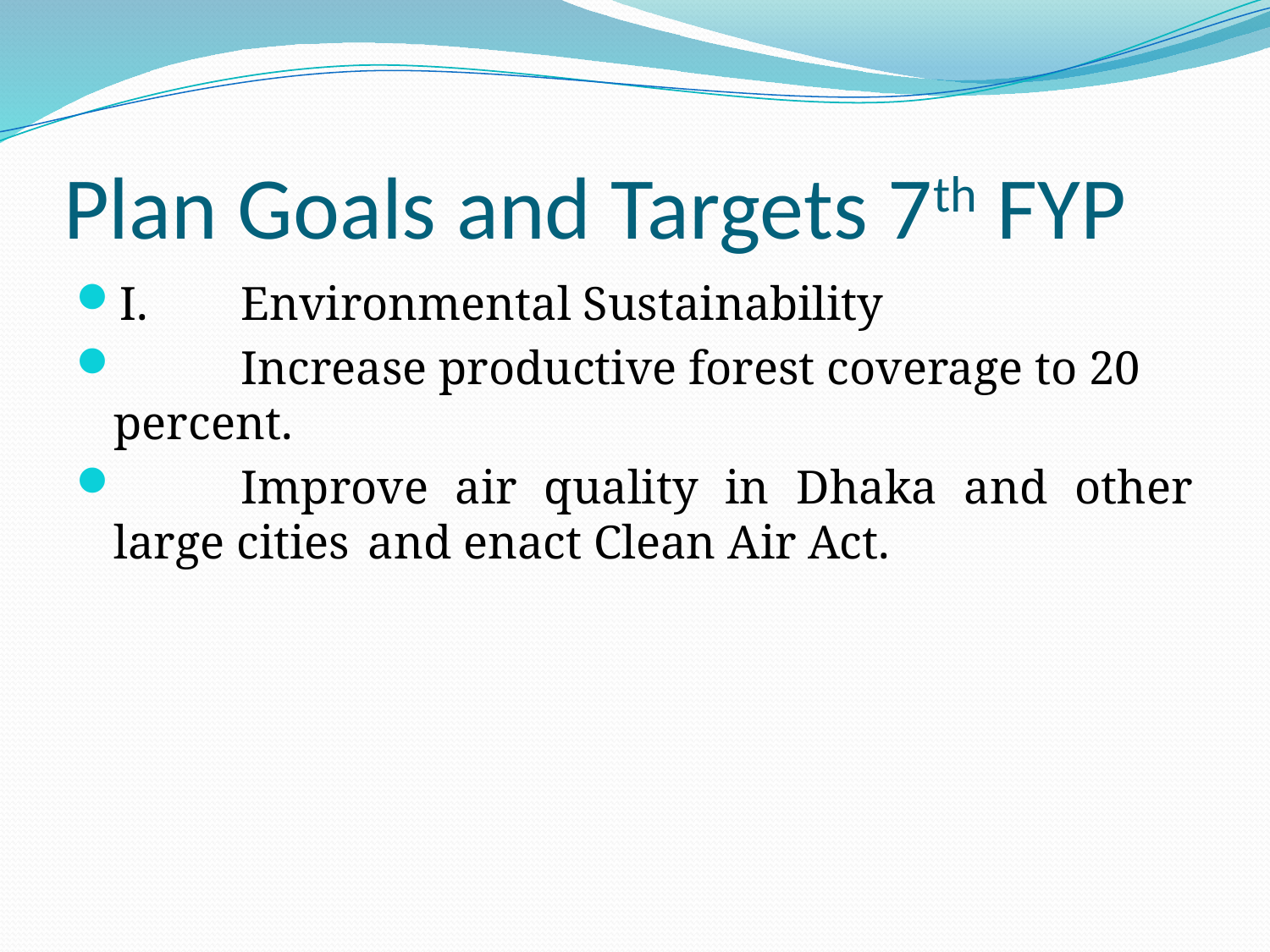

# Plan Goals and Targets 7th FYP
I.	Environmental Sustainability
	Increase productive forest coverage to 20 percent.
	Improve air quality in Dhaka and other large cities 	and enact Clean Air Act.